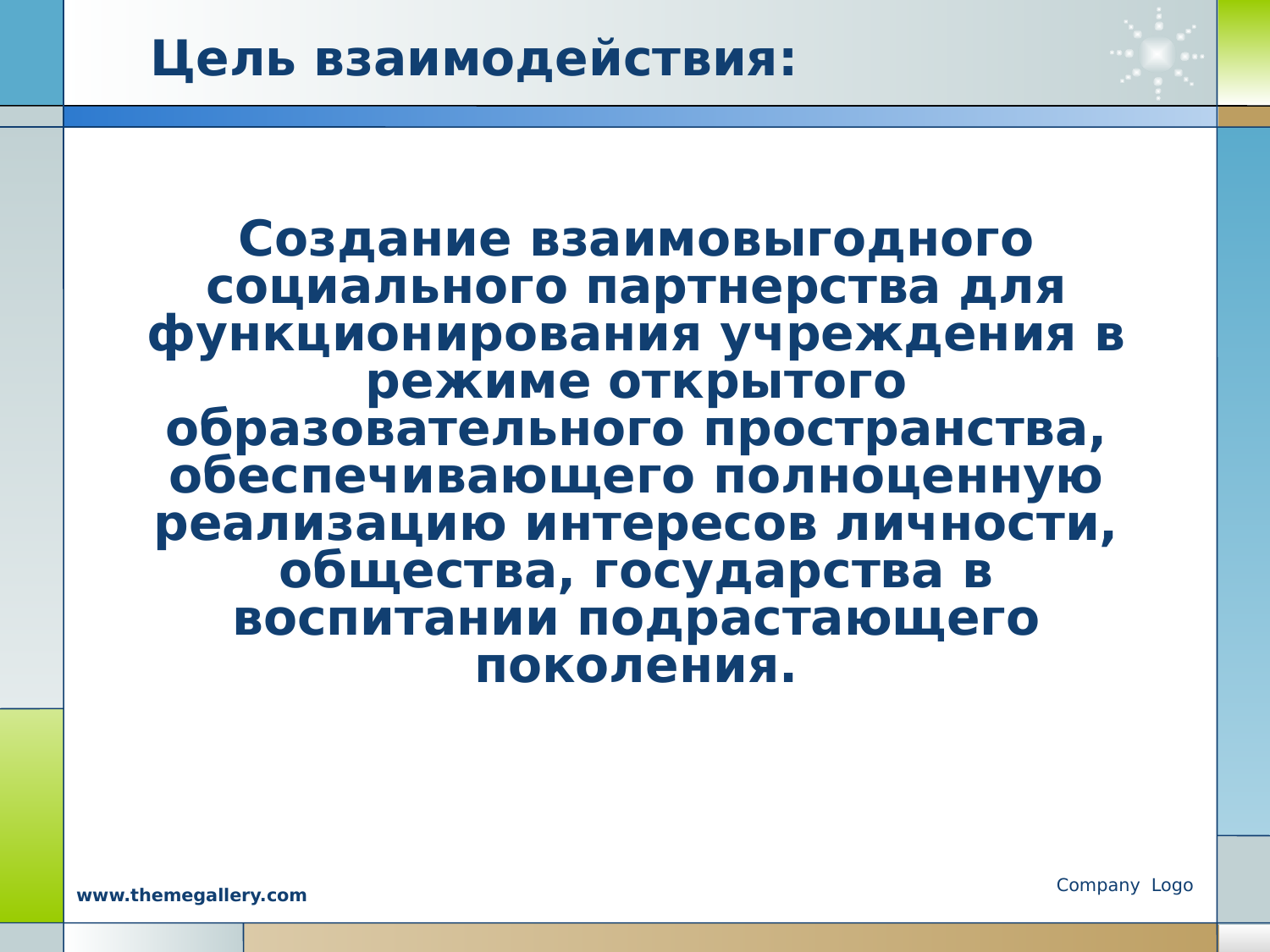

# Цель взаимодействия:
Создание взаимовыгодного социального партнерства для функционирования учреждения в режиме открытого образовательного пространства, обеспечивающего полноценную реализацию интересов личности, общества, государства в воспитании подрастающего поколения.

Company  Logo
www.themegallery.com